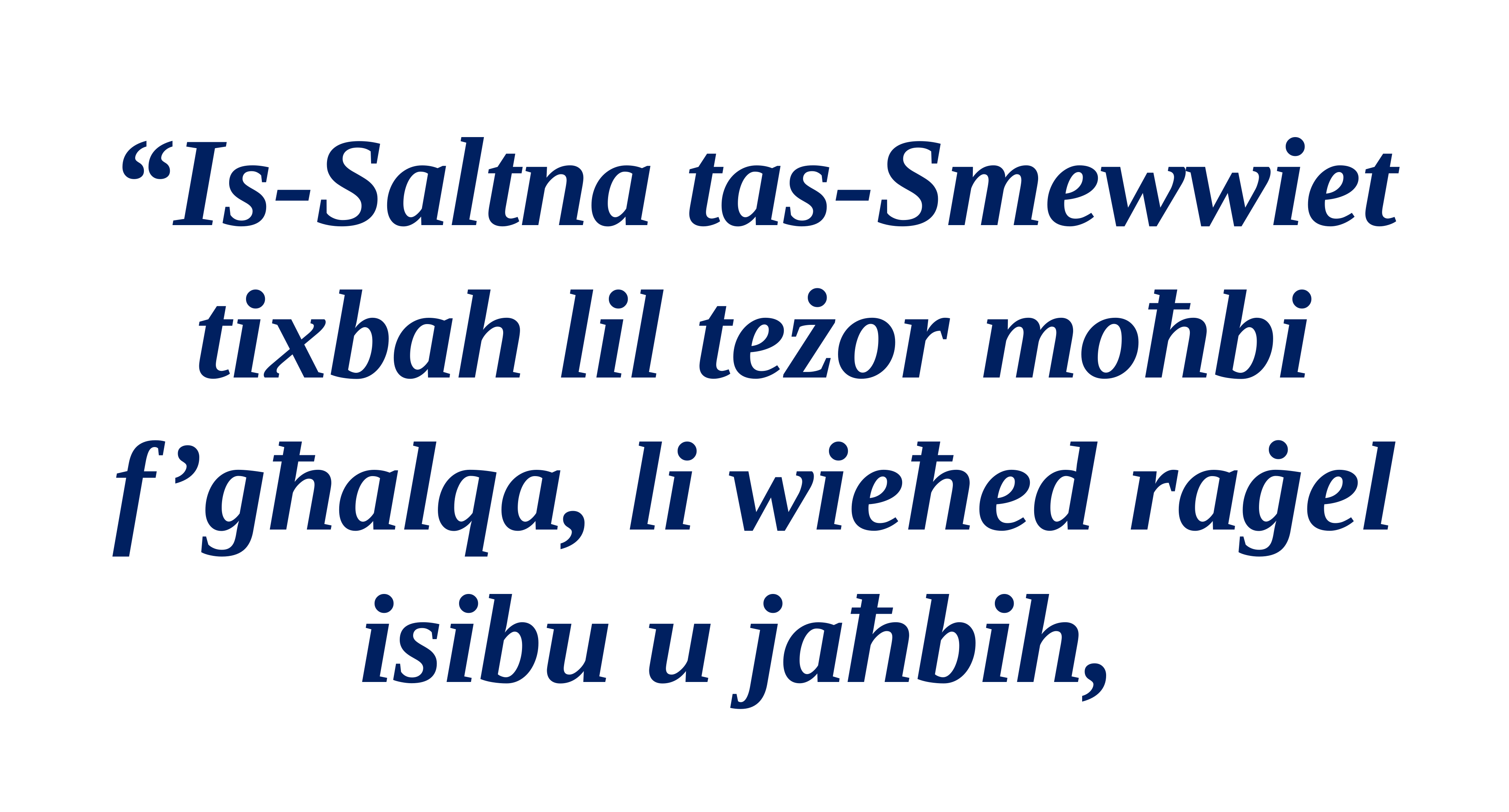

“Is-Saltna tas-Smewwiet tixbah lil teżor moħbi f’għalqa, li wieħed raġel isibu u jaħbih,